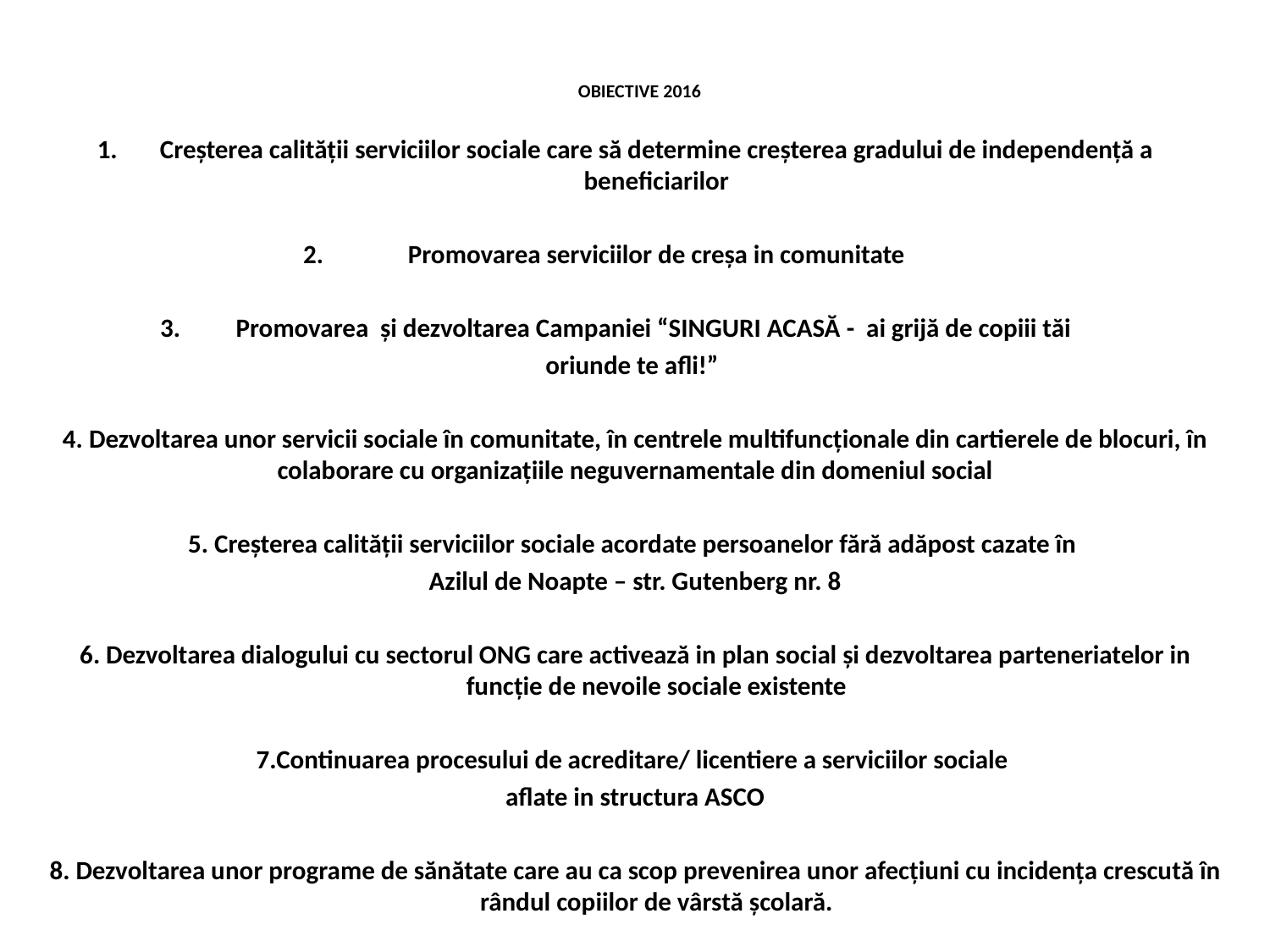

# OBIECTIVE 2016
Creşterea calităţii serviciilor sociale care să determine creşterea gradului de independenţă a beneficiarilor

Promovarea serviciilor de creşa in comunitate

Promovarea  şi dezvoltarea Campaniei “SINGURI ACASĂ -  ai grijă de copiii tăi
oriunde te afli!”

4. Dezvoltarea unor servicii sociale în comunitate, în centrele multifuncţionale din cartierele de blocuri, în colaborare cu organizaţiile neguvernamentale din domeniul social

5. Creşterea calităţii serviciilor sociale acordate persoanelor fără adăpost cazate în
Azilul de Noapte – str. Gutenberg nr. 8

6. Dezvoltarea dialogului cu sectorul ONG care activează in plan social şi dezvoltarea parteneriatelor in funcţie de nevoile sociale existente

7.Continuarea procesului de acreditare/ licentiere a serviciilor sociale
aflate in structura ASCO

8. Dezvoltarea unor programe de sănătate care au ca scop prevenirea unor afecţiuni cu incidenţa crescută în rândul copiilor de vârstă şcolară.